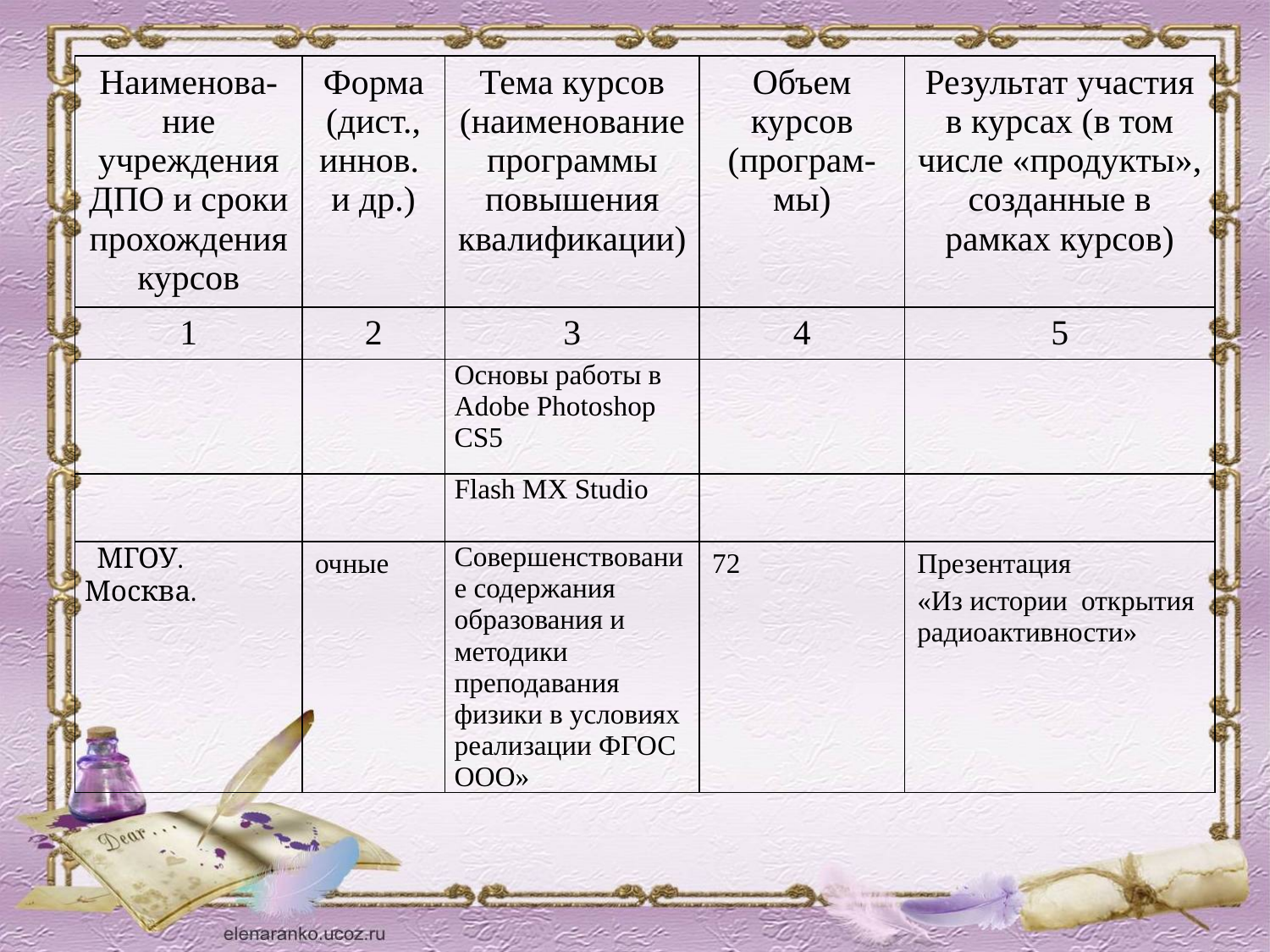

#

| Наименова-ние учреждения ДПО и сроки прохождения курсов | Форма (дист., иннов. и др.) | Тема курсов (наименование программы повышения квалификации) | Объем курсов (програм-мы) | Результат участия в курсах (в том числе «продукты», созданные в рамках курсов) |
| --- | --- | --- | --- | --- |
| 1 | 2 | 3 | 4 | 5 |
|  |  | Основы работы в Adobe Photoshop CS5 |  |  |
|  |  | Flash MX Studio |  |  |
| МГОУ. Москва. | очные | Совершенствование содержания образования и методики преподавания физики в условиях реализации ФГОС ООО» | 72 | Презентация «Из истории открытия радиоактивности» |